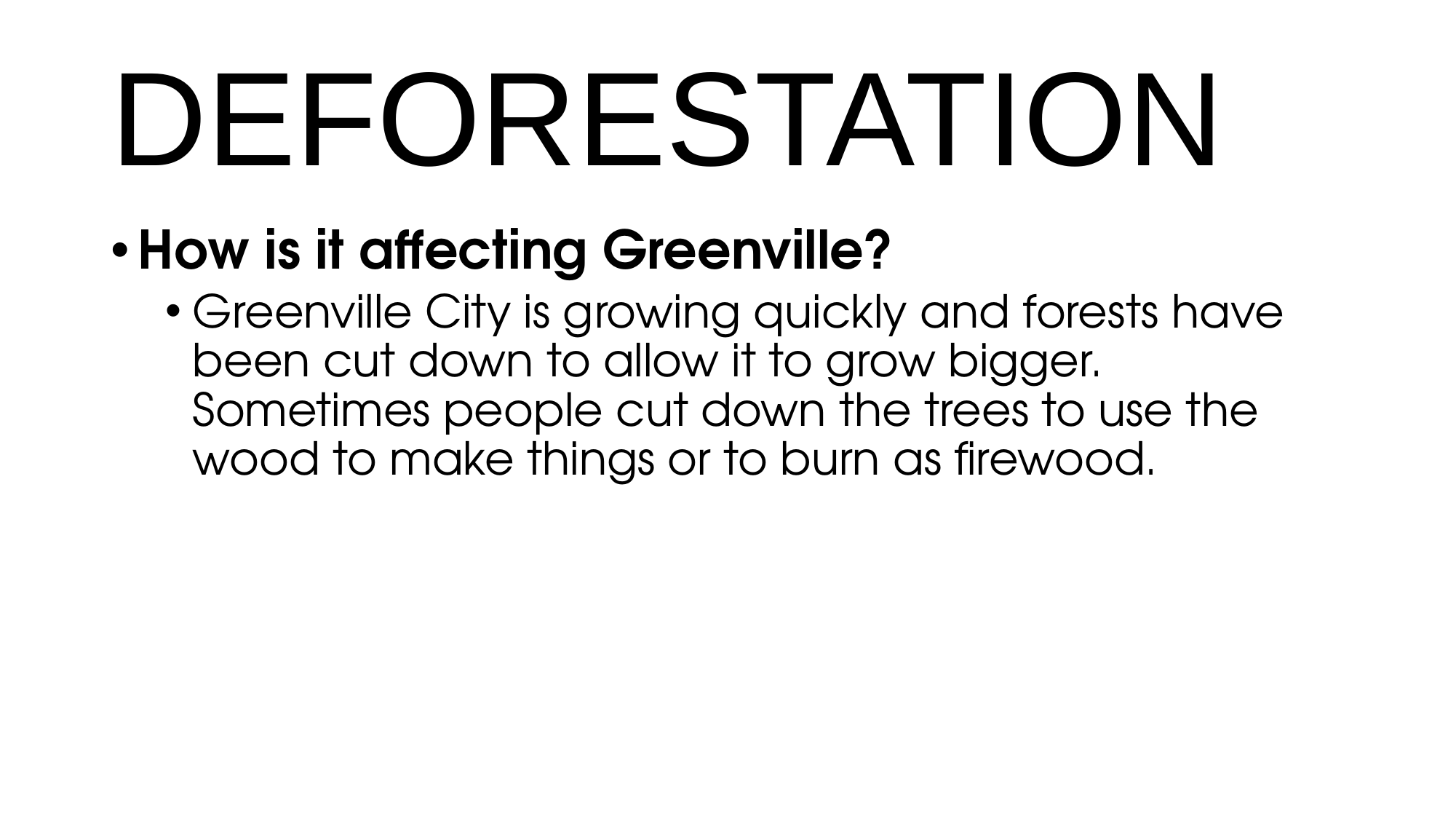

# DEFORESTATION
How is it affecting Greenville?
Greenville City is growing quickly and forests have been cut down to allow it to grow bigger. Sometimes people cut down the trees to use the wood to make things or to burn as firewood.